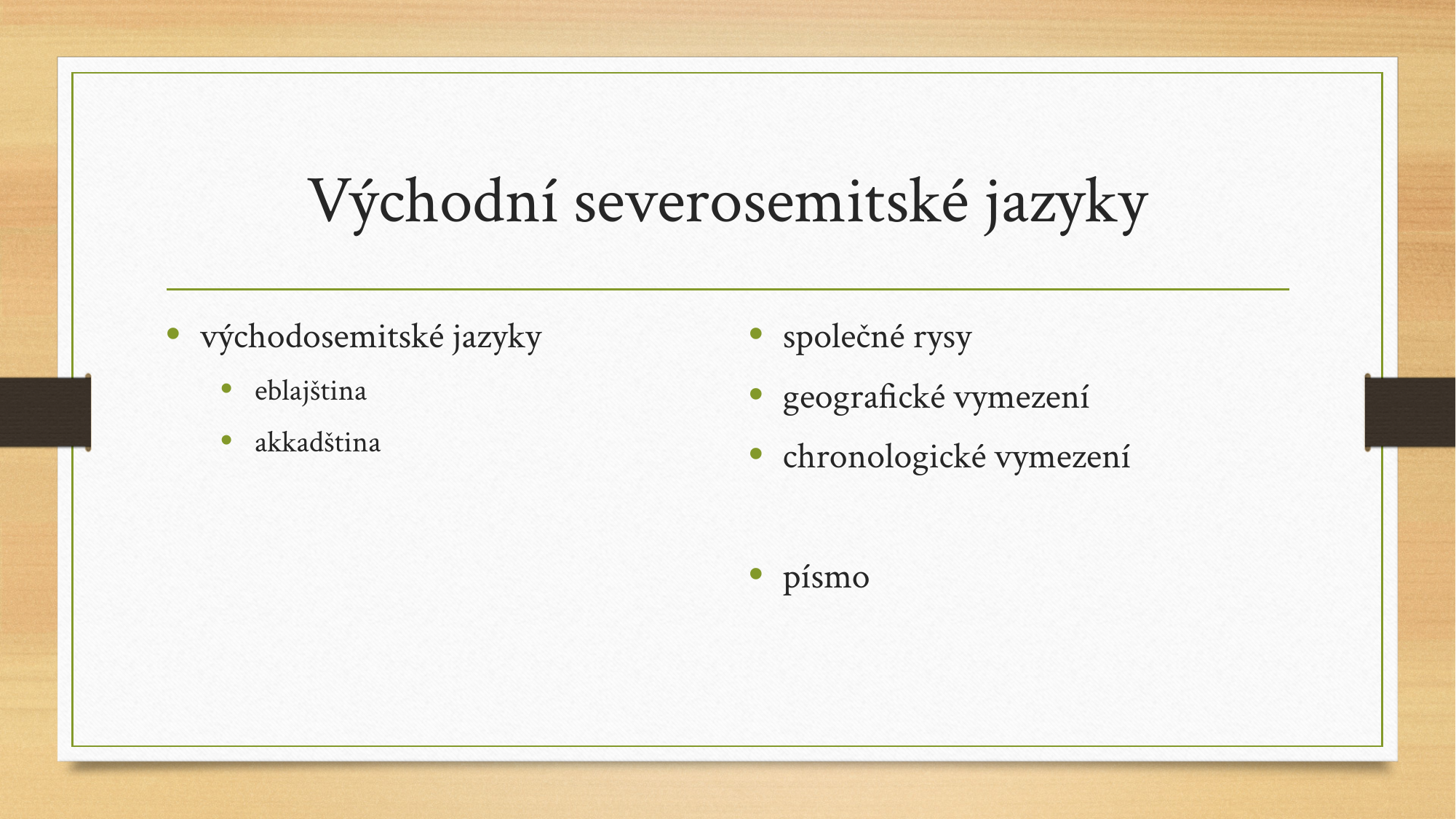

# Východní severosemitské jazyky
východosemitské jazyky
eblajština
akkadština
společné rysy
geografické vymezení
chronologické vymezení

písmo